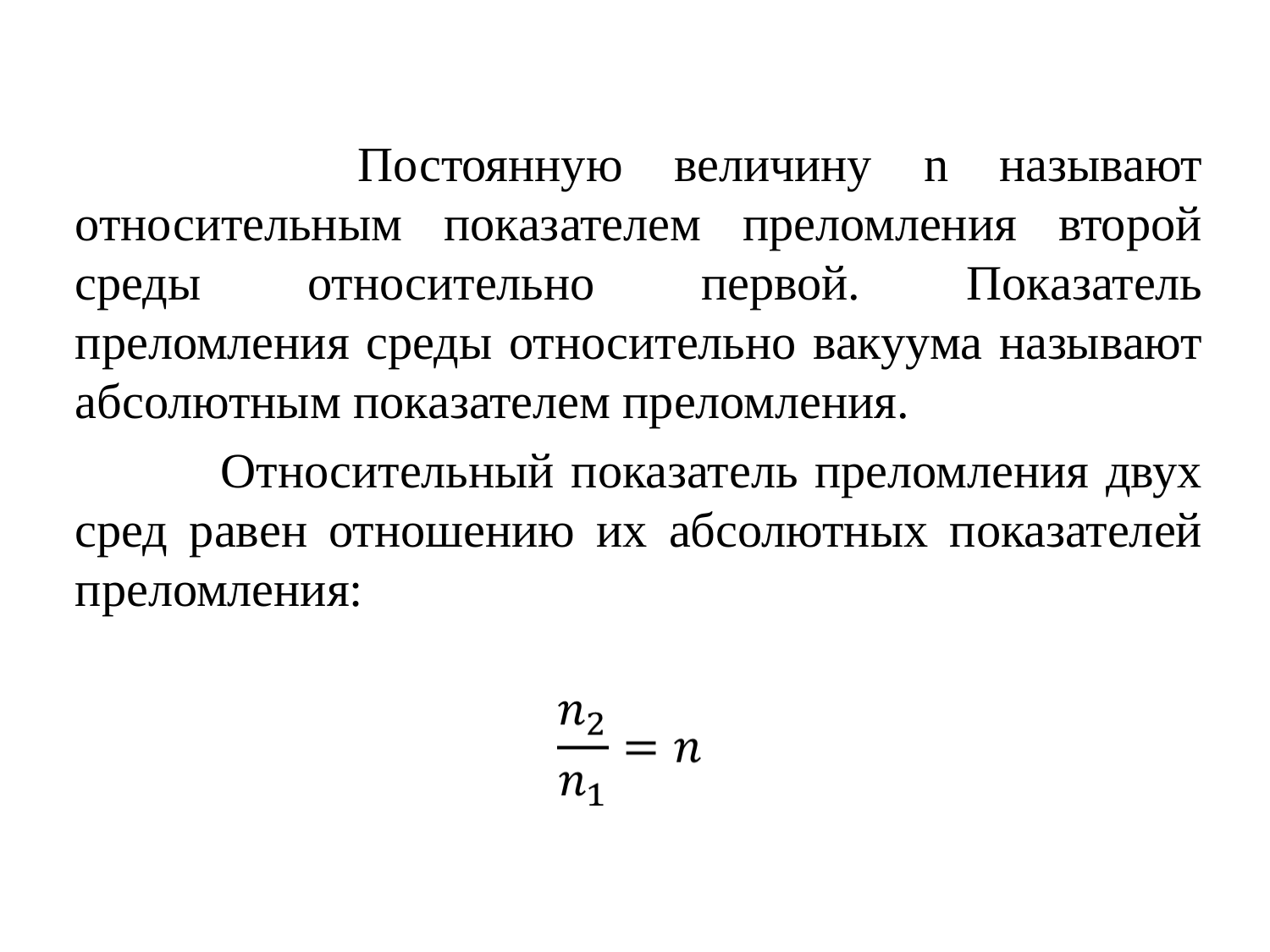

Постоянную величину n называют относительным показателем преломления второй среды относительно первой. Показатель преломления среды относительно вакуума называют абсолютным показателем преломления.
    	Относительный показатель преломления двух сред равен отношению их абсолютных показателей преломления: